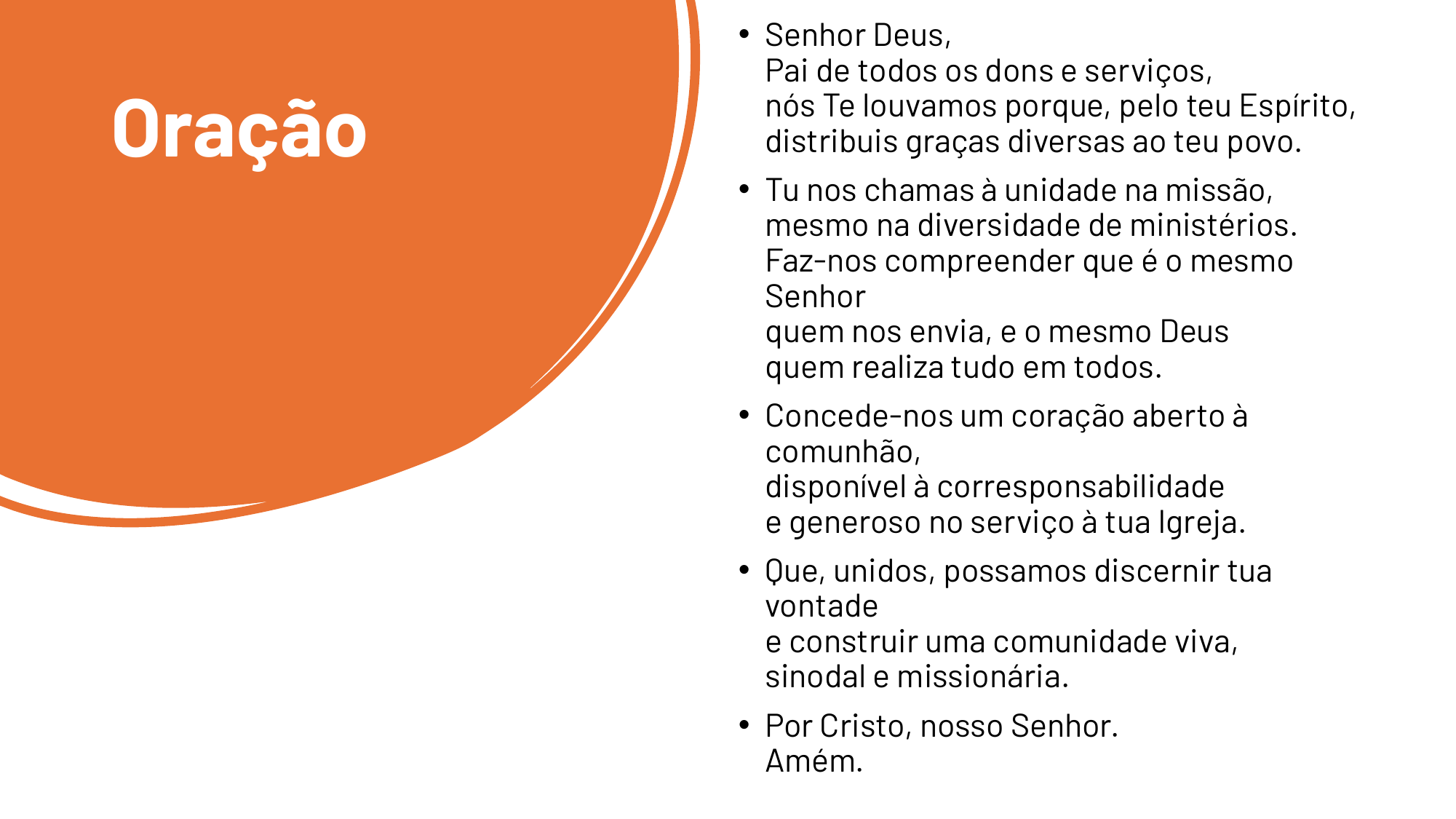

Senhor Deus,
Pai de todos os dons e serviços,
nós Te louvamos porque, pelo teu Espírito,
distribuis graças diversas ao teu povo.
Tu nos chamas à unidade na missão,
mesmo na diversidade de ministérios.
Faz-nos compreender que é o mesmo Senhor
quem nos envia, e o mesmo Deus
quem realiza tudo em todos.
Concede-nos um coração aberto à comunhão,
disponível à corresponsabilidade
e generoso no serviço à tua Igreja.
Que, unidos, possamos discernir tua vontade
e construir uma comunidade viva,
sinodal e missionária.
Por Cristo, nosso Senhor.
Amém.
# Oração